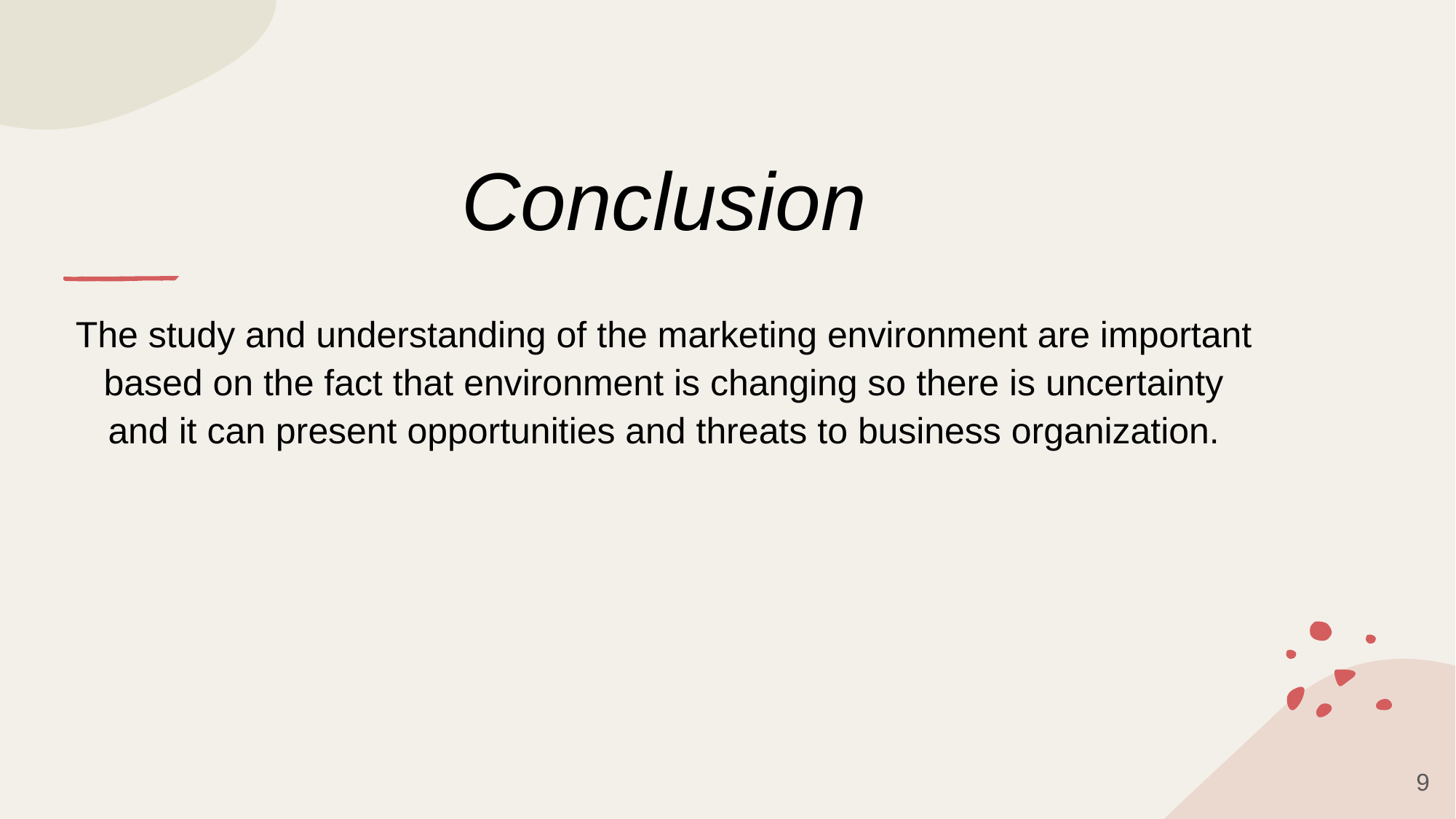

# Conclusion
The study and understanding of the marketing environment are important based on the fact that environment is changing so there is uncertainty and it can present opportunities and threats to business organization.
9